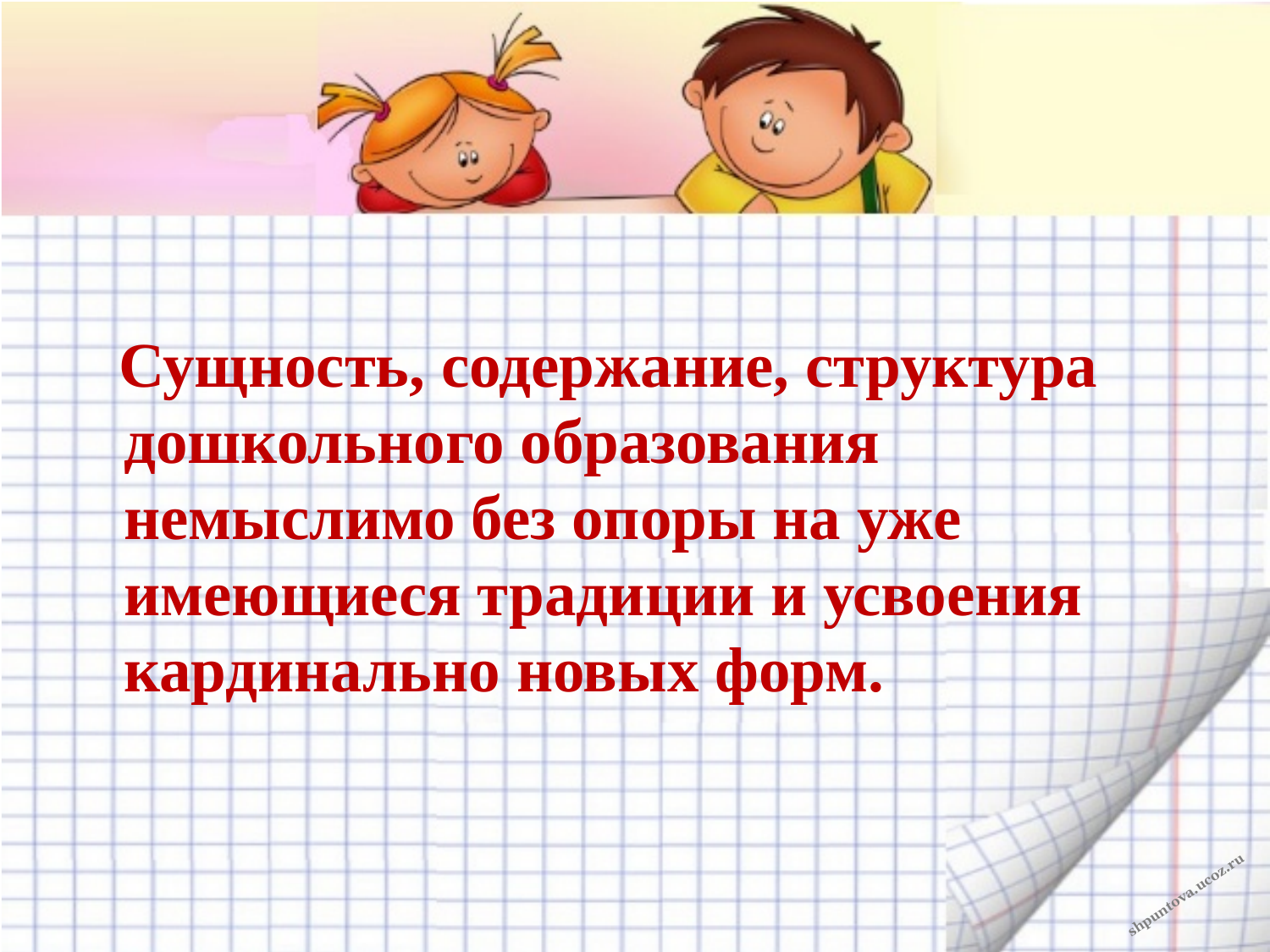

#
   Сущность, содержание, структура дошкольного образования немыслимо без опоры на уже имеющиеся традиции и усвоения кардинально новых форм.